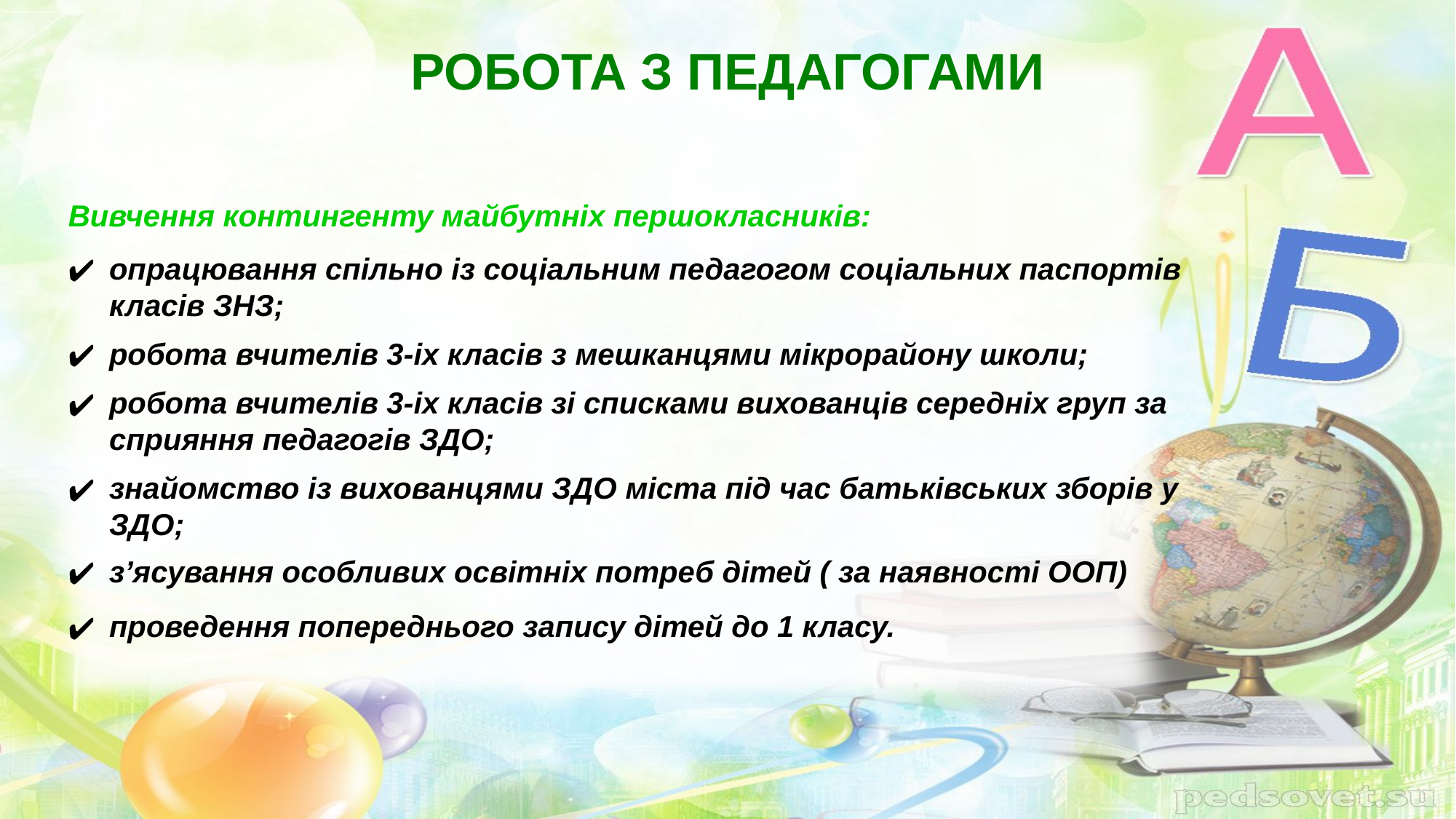

# РОБОТА З ПЕДАГОГАМИ
Вивчення контингенту майбутніх першокласників:

опрацювання спільно із соціальним педагогом соціальних паспортів класів ЗНЗ;

робота вчителів 3-іх класів з мешканцями мікро­району школи;

робота вчителів 3-іх класів зі списками вихованців середніх груп за сприяння педагогів ЗДО;

знайомство із вихованцями ЗДО міста під час батьківських зборів у ЗДО;

з’ясування особливих освітніх потреб дітей ( за наявності ООП)

проведення попереднього запису дітей до 1 класу.